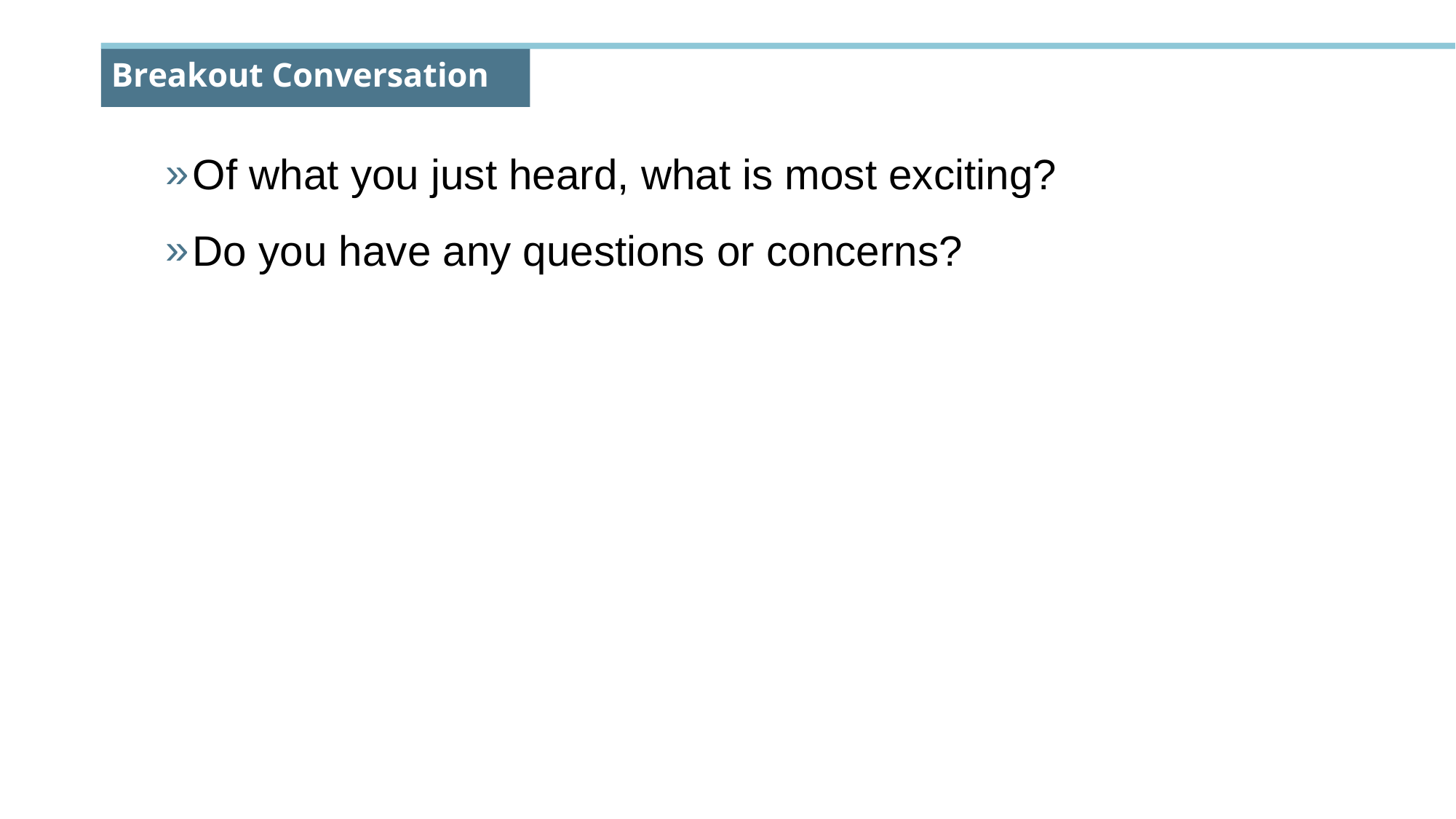

# Breakout Conversation
Of what you just heard, what is most exciting?
Do you have any questions or concerns?